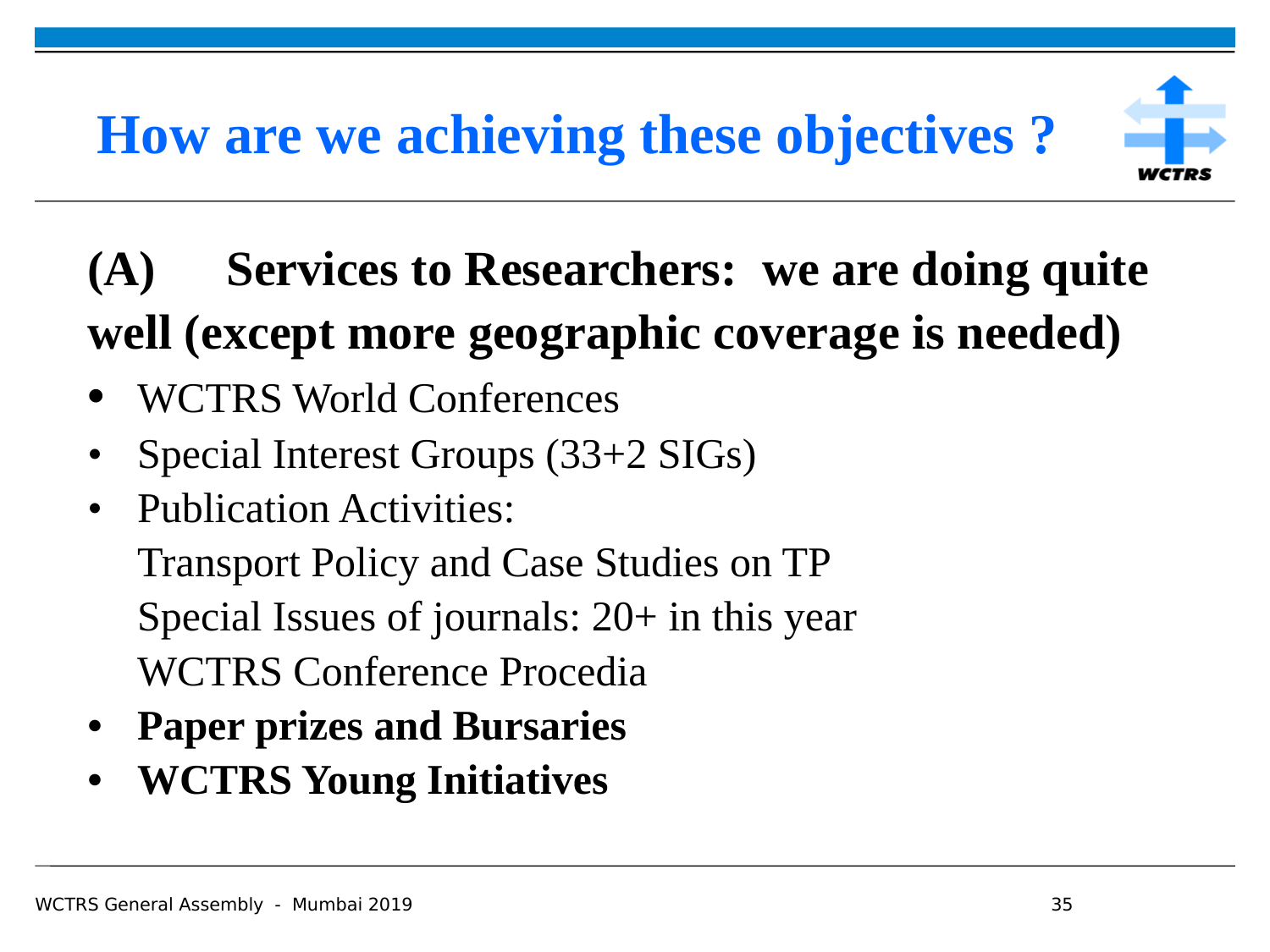

How are we achieving these objectives ?
(A)	 Services to Researchers:  we are doing quite well (except more geographic coverage is needed)
•	WCTRS World Conferences
•	Special Interest Groups (33+2 SIGs)
•	Publication Activities:
	Transport Policy and Case Studies on TP
	Special Issues of journals: 20+ in this year
	WCTRS Conference Procedia
•	Paper prizes and Bursaries
•	WCTRS Young Initiatives
WCTRS General Assembly  -  Mumbai 2019						35